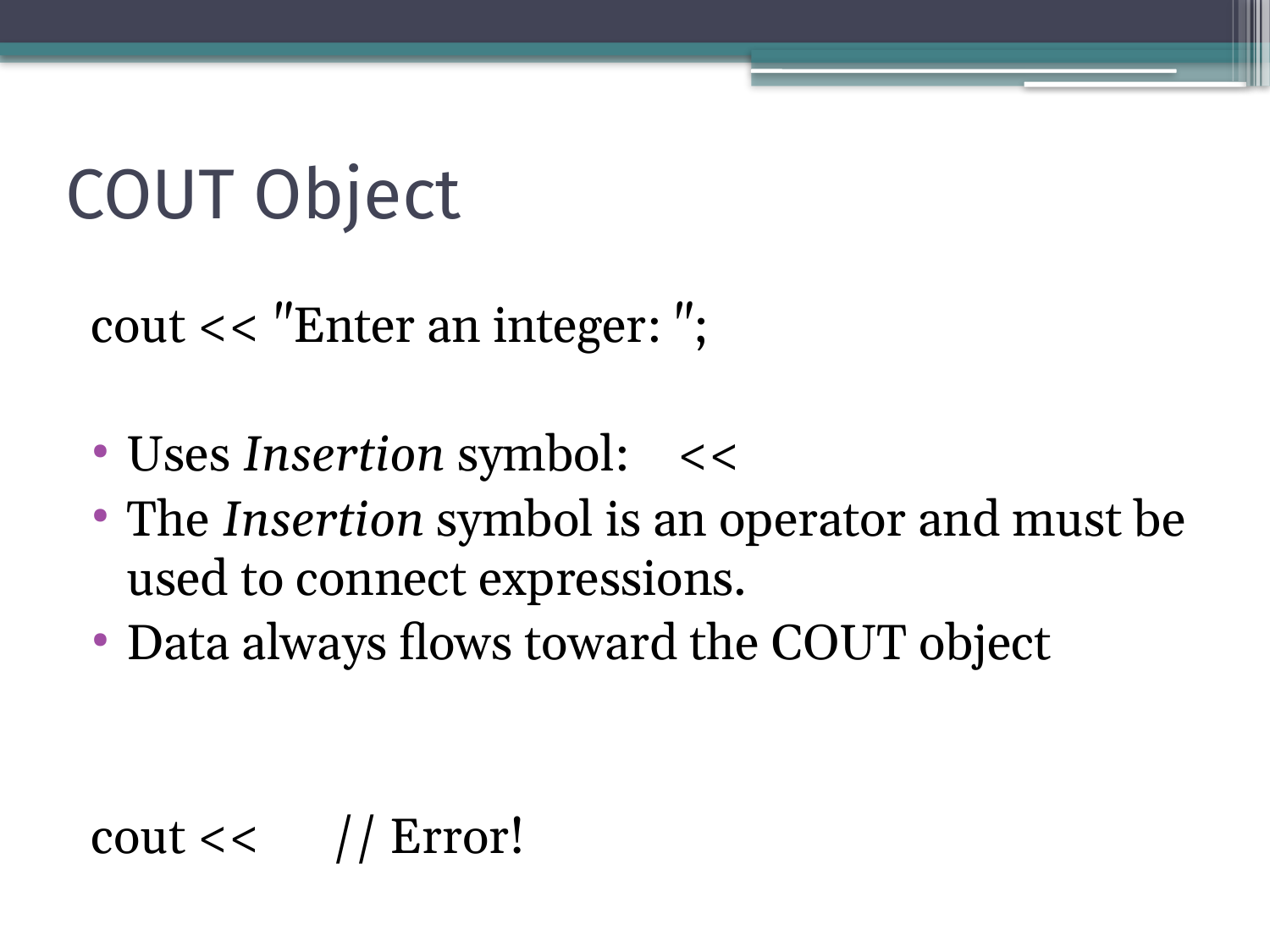

# COUT Object

cout << "Enter an integer: ";

Uses Insertion symbol:    <<
The Insertion symbol is an operator and must be used to connect expressions.
Data always flows toward the COUT object

cout <<      // Error!